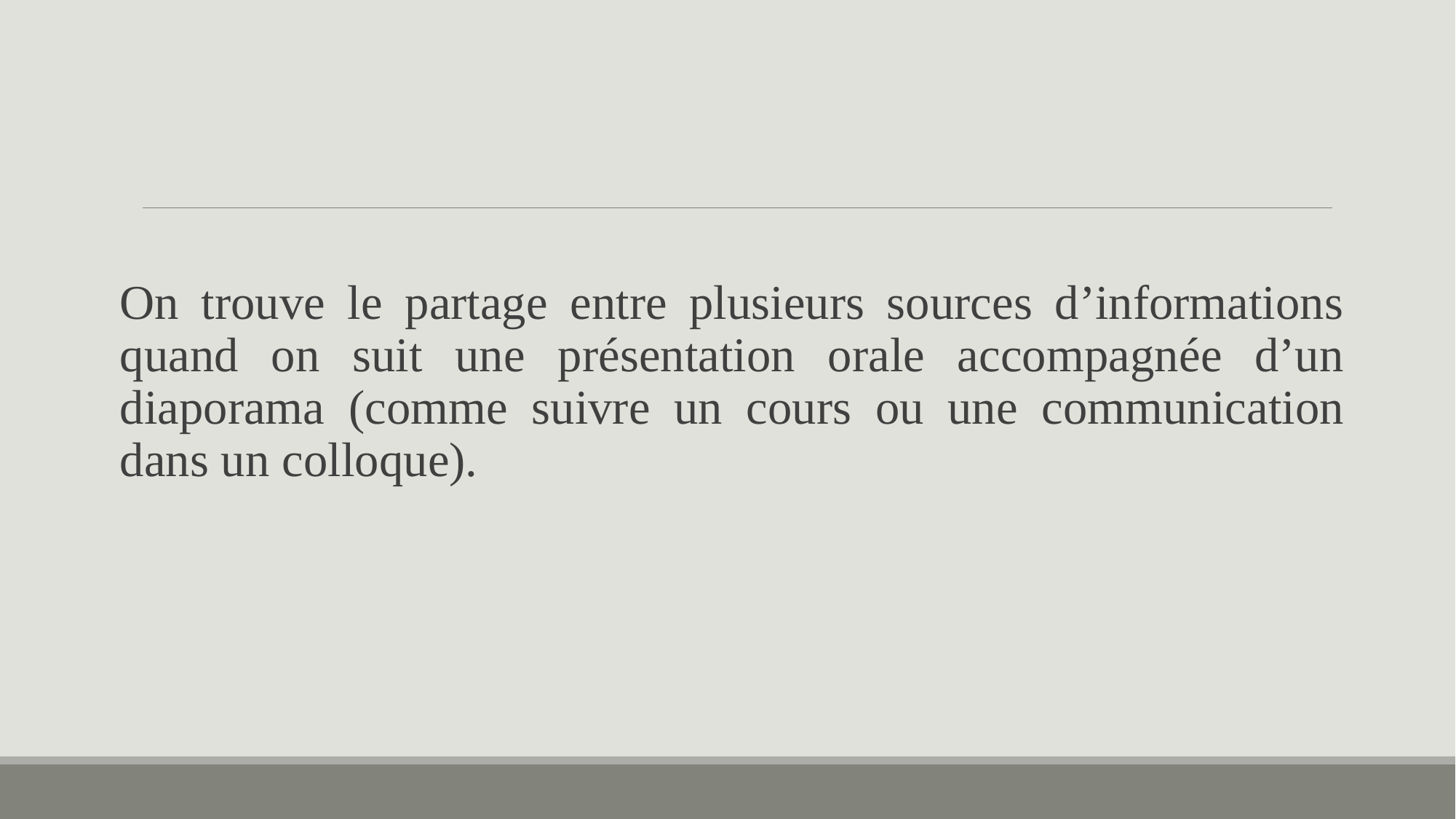

On trouve le partage entre plusieurs sources d’informations quand on suit une présentation orale accompagnée d’un diaporama (comme suivre un cours ou une communication dans un colloque).